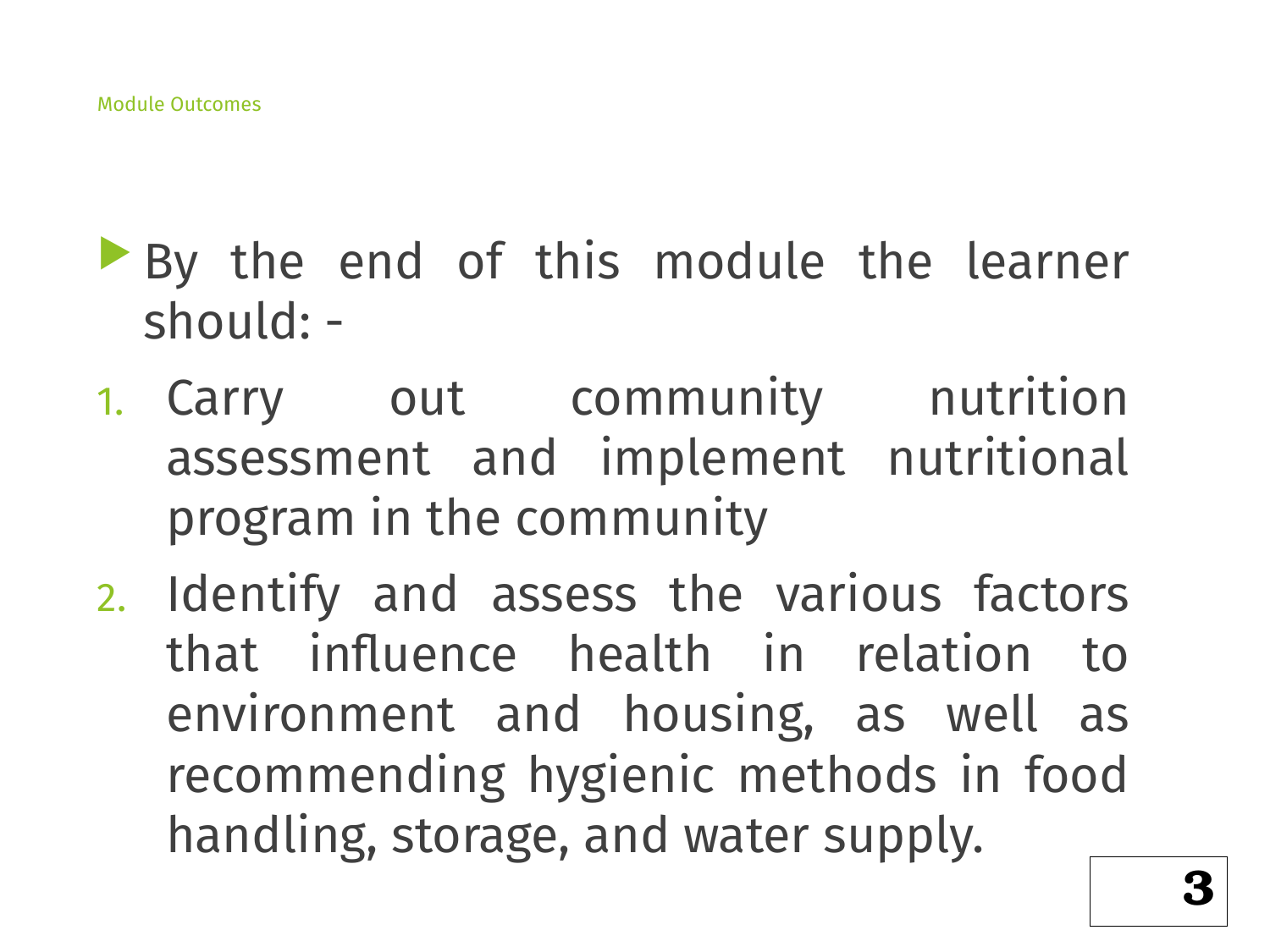

# Module Outcomes
By the end of this module the learner should: -
Carry out community nutrition assessment and implement nutritional program in the community
Identify and assess the various factors that influence health in relation to environment and housing, as well as recommending hygienic methods in food handling, storage, and water supply.

3